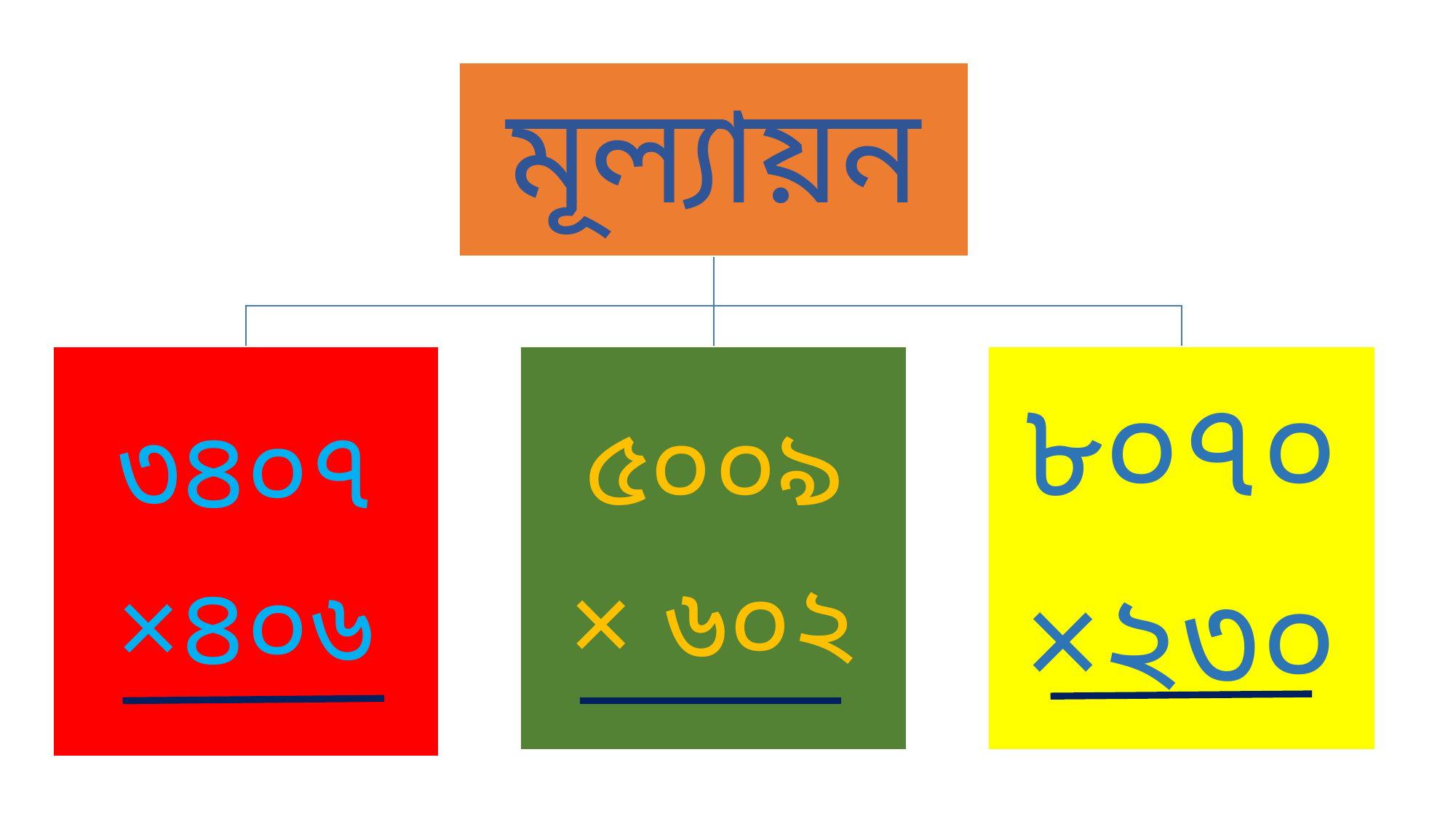

মূল্যায়ন

৫০০৯
× ৬০২
৩৪০৭
×৪০৬
৮০৭০
×২৩০